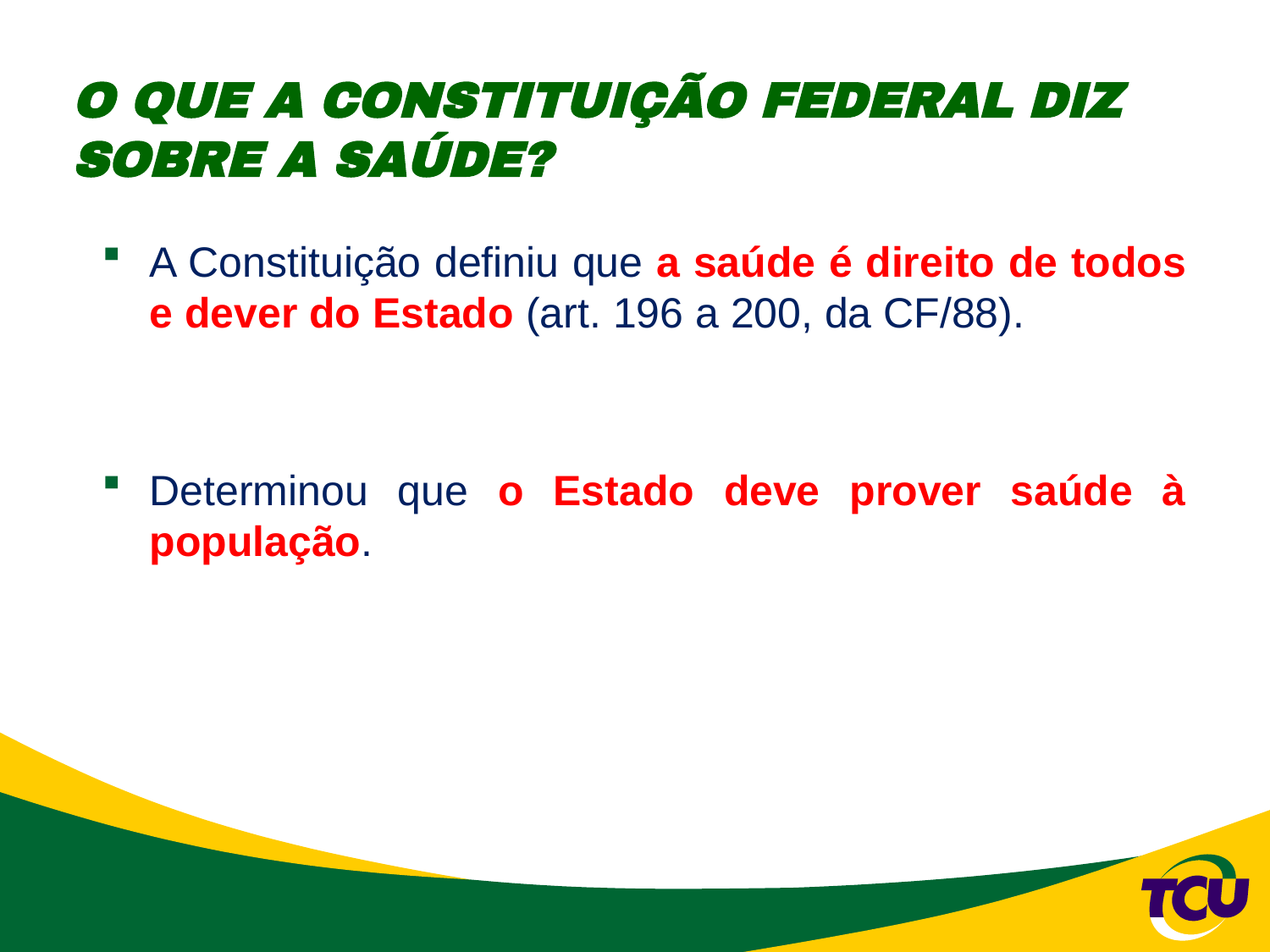

# O QUE A CONSTITUIÇÃO FEDERAL DIZ SOBRE A SAÚDE?
A Constituição definiu que a saúde é direito de todos e dever do Estado (art. 196 a 200, da CF/88).

Determinou que o Estado deve prover saúde à população.